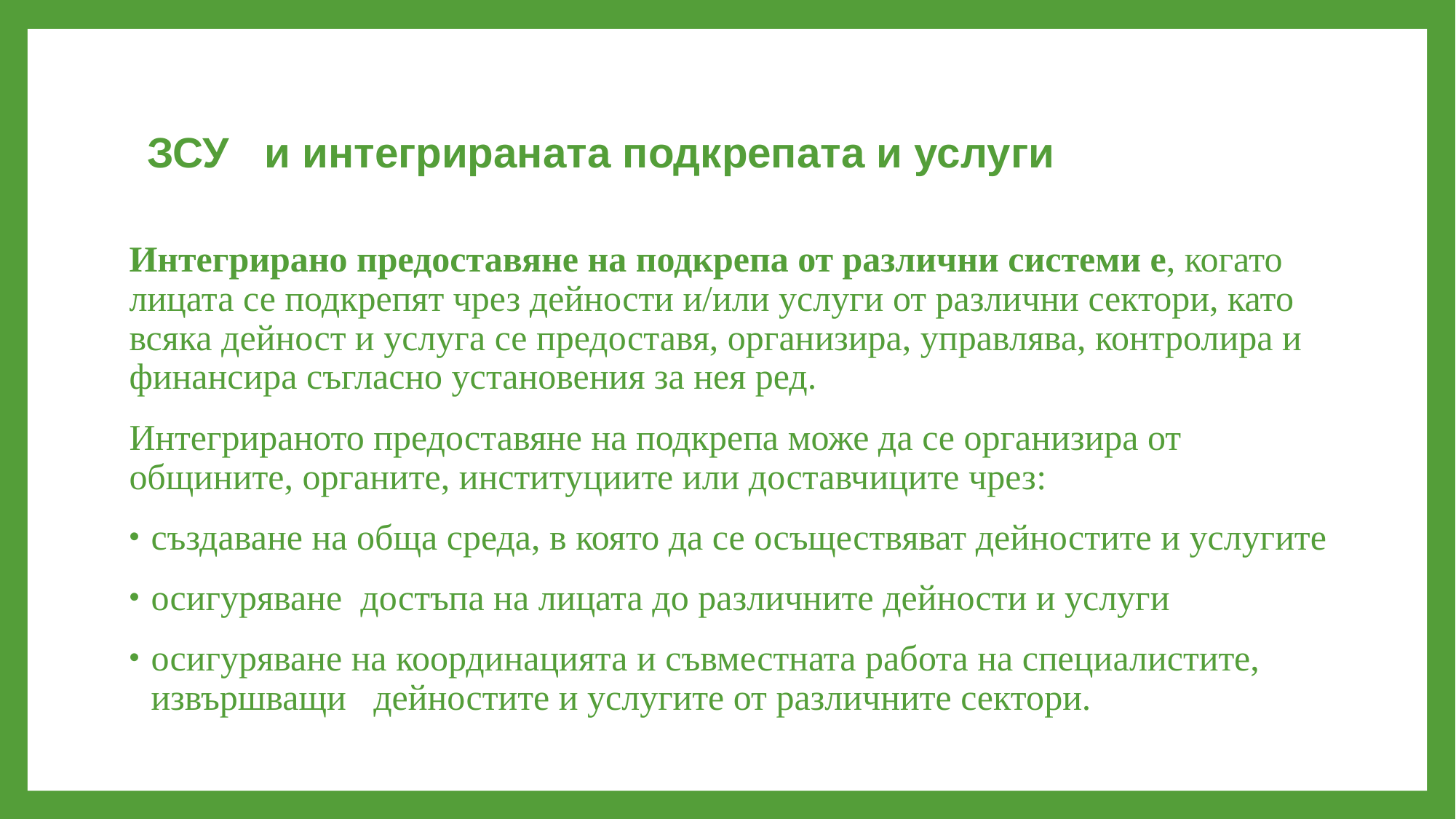

# ЗСУ   и интегрираната подкрепата и услуги
Интегрирано предоставяне на подкрепа от различни системи е, когато лицата се подкрепят чрез дейности и/или услуги от различни сектори, като всяка дейност и услуга се предоставя, организира, управлява, контролира и финансира съгласно установения за нея ред.
Интегрираното предоставяне на подкрепа може да се организира от общините, органите, институциите или доставчиците чрез:
създаване на обща среда, в която да се осъществяват дейностите и услугите
осигуряване  достъпа на лицата до различните дейности и услуги
осигуряване на координацията и съвместната работа на специалистите, извършващи   дейностите и услугите от различните сектори.